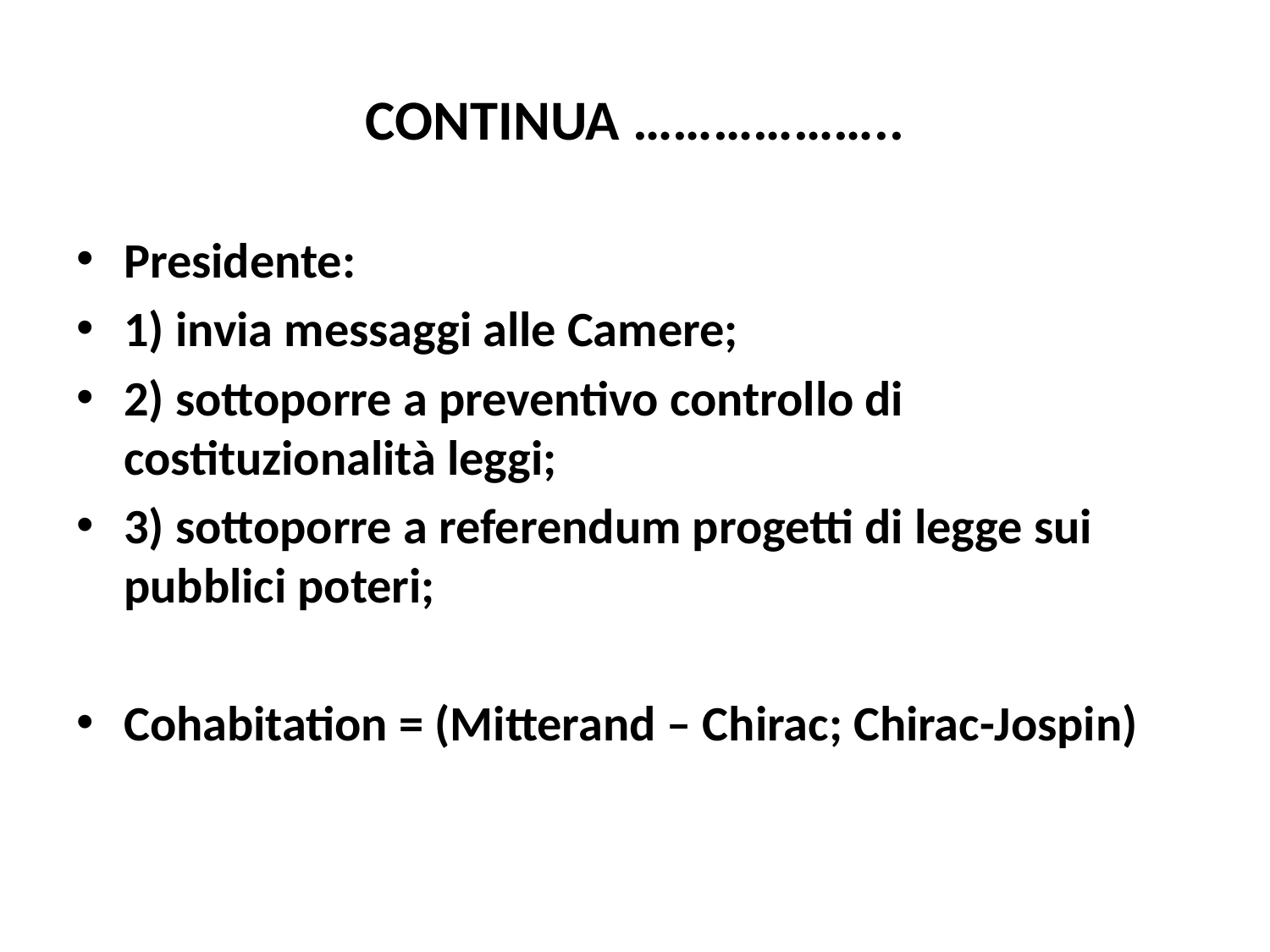

# CONTINUA ………………..
Presidente:
1) invia messaggi alle Camere;
2) sottoporre a preventivo controllo di costituzionalità leggi;
3) sottoporre a referendum progetti di legge sui pubblici poteri;

Cohabitation = (Mitterand – Chirac; Chirac-Jospin)